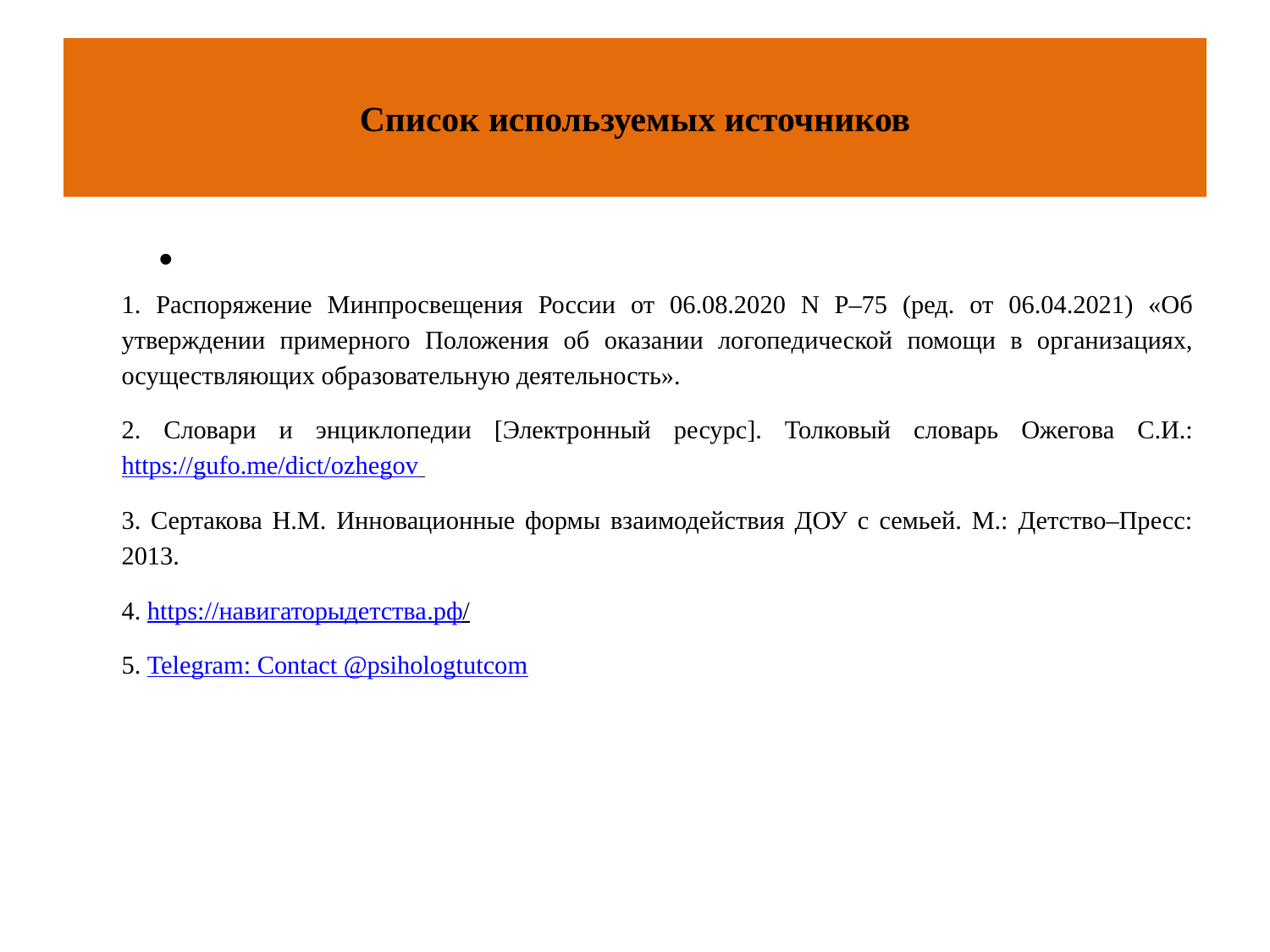

# Список используемых источников
1. Распоряжение Минпросвещения России от 06.08.2020 N Р–75 (ред. от 06.04.2021) «Об утверждении примерного Положения об оказании логопедической помощи в организациях, осуществляющих образовательную деятельность».
2. Словари и энциклопедии [Электронный ресурс]. Толковый словарь Ожегова С.И.: https://gufo.me/dict/ozhegov
3. Сертакова Н.М. Инновационные формы взаимодействия ДОУ с семьей. М.: Детство–Пресс: 2013.
4. https://навигаторыдетства.рф/
5. Telegram: Contact @psihologtutcom